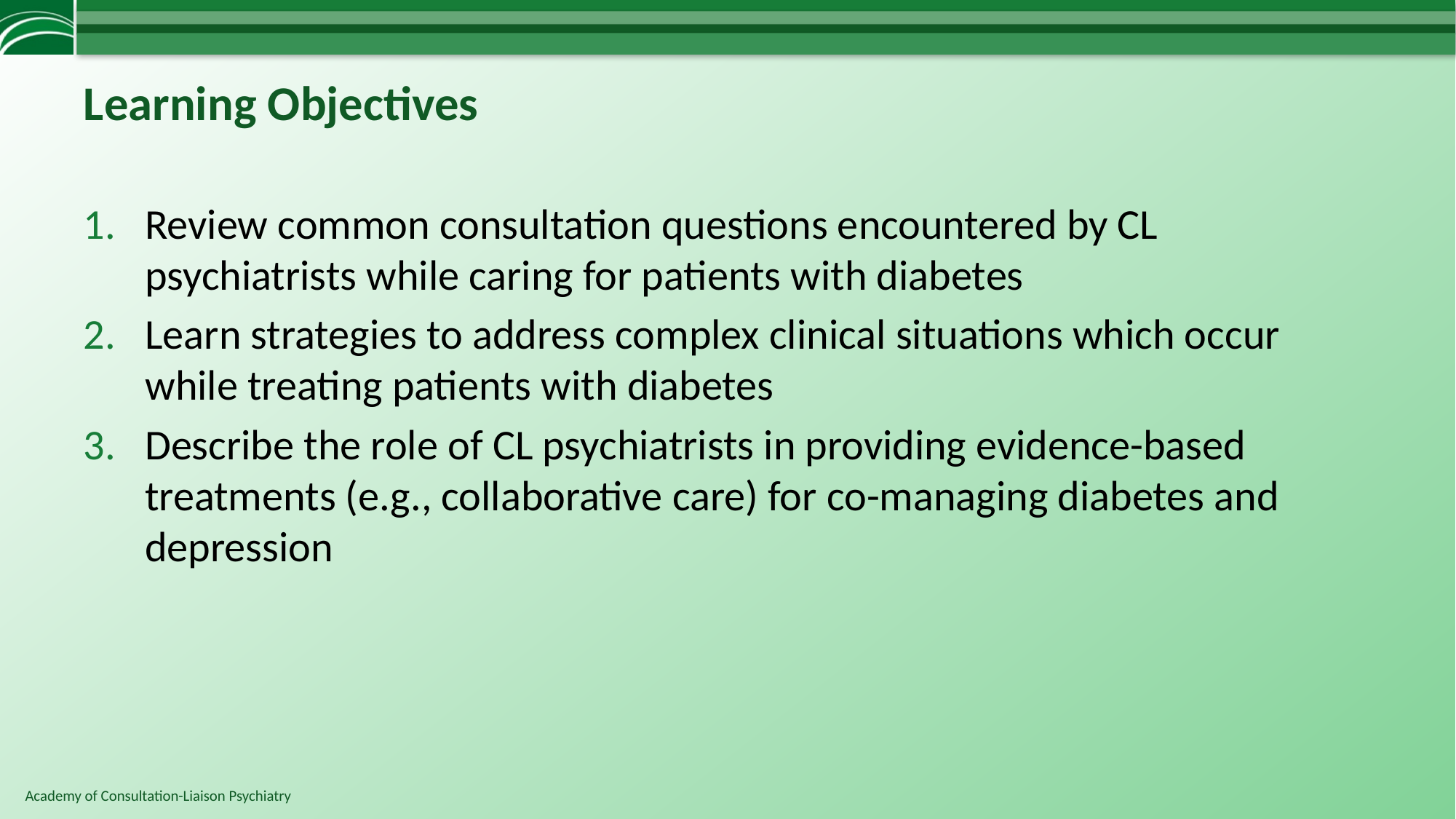

# Learning Objectives
Review common consultation questions encountered by CL psychiatrists while caring for patients with diabetes
Learn strategies to address complex clinical situations which occur while treating patients with diabetes
Describe the role of CL psychiatrists in providing evidence-based treatments (e.g., collaborative care) for co-managing diabetes and depression